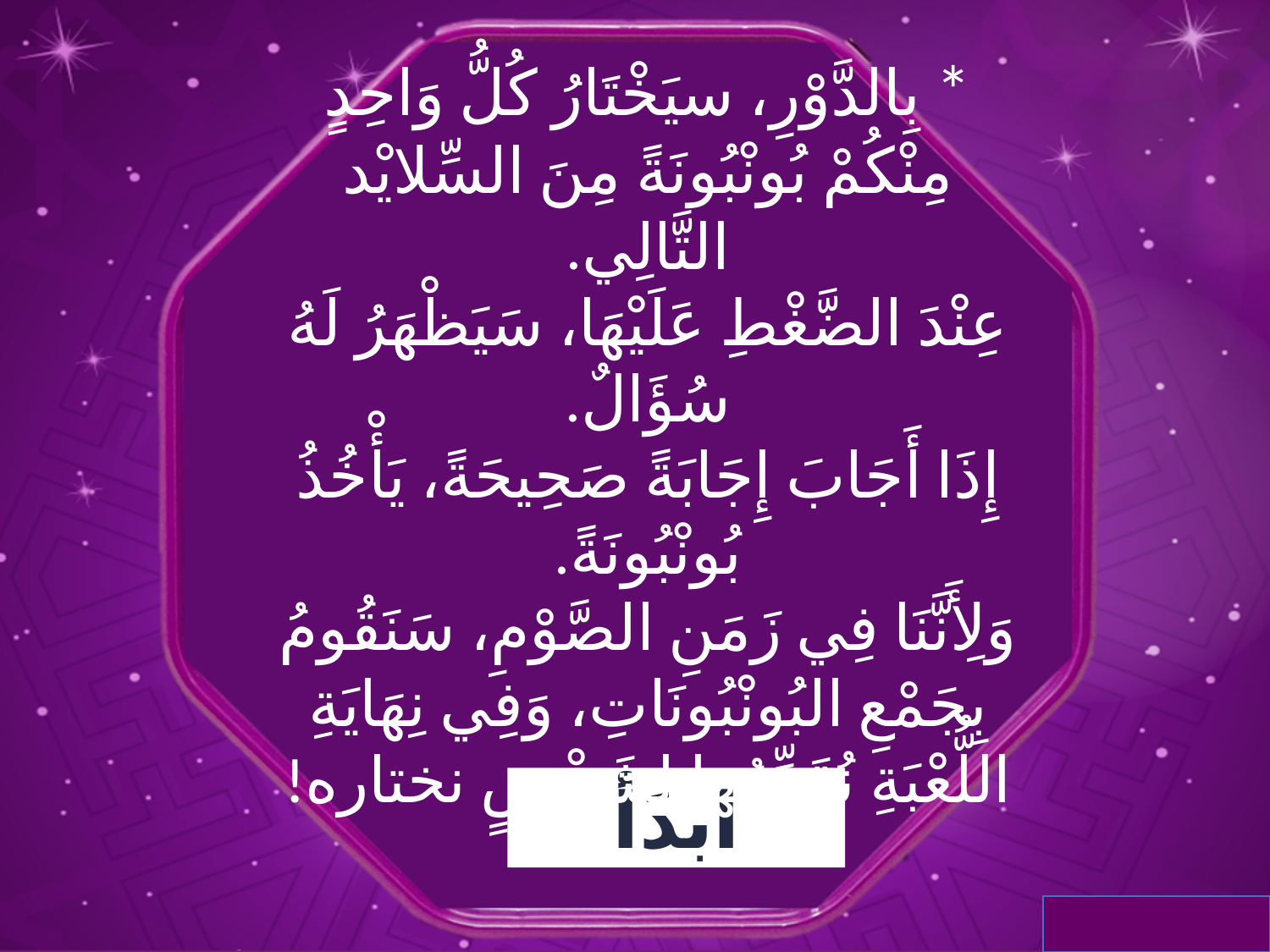

* بِالدَّوْرِ، سيَخْتَارُ كُلُّ وَاحِدٍ مِنْكُمْ بُونْبُونَةً مِنَ السِّلايْد التَّالِي.
عِنْدَ الضَّغْطِ عَلَيْهَا، سَيَظْهَرُ لَهُ سُؤَالٌ.
إِذَا أَجَابَ إِجَابَةً صَحِيحَةً، يَأْخُذُ بُونْبُونَةً.
وَلِأَنَّنَا فِي زَمَنِ الصَّوْمِ، سَنَقُومُ بِجَمْعِ البُونْبُونَاتِ، وَفِي نِهَايَةِ اللُّعْبَةِ نُقَدِّمُهَا لِشَخْصٍ نختاره!
ابدَأ